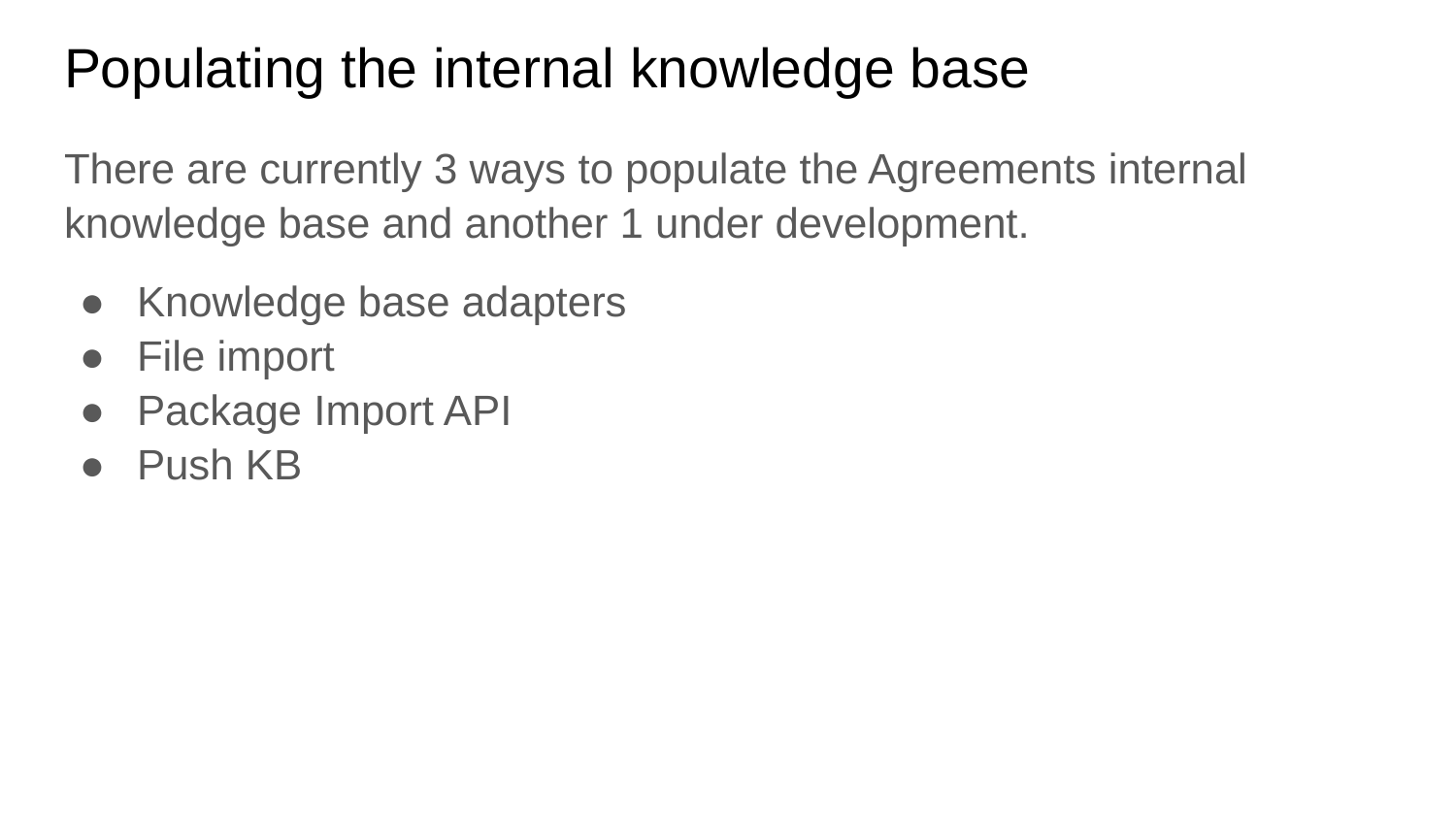

# Populating the internal knowledge base
There are currently 3 ways to populate the Agreements internal knowledge base and another 1 under development.
Knowledge base adapters
File import
Package Import API
Push KB